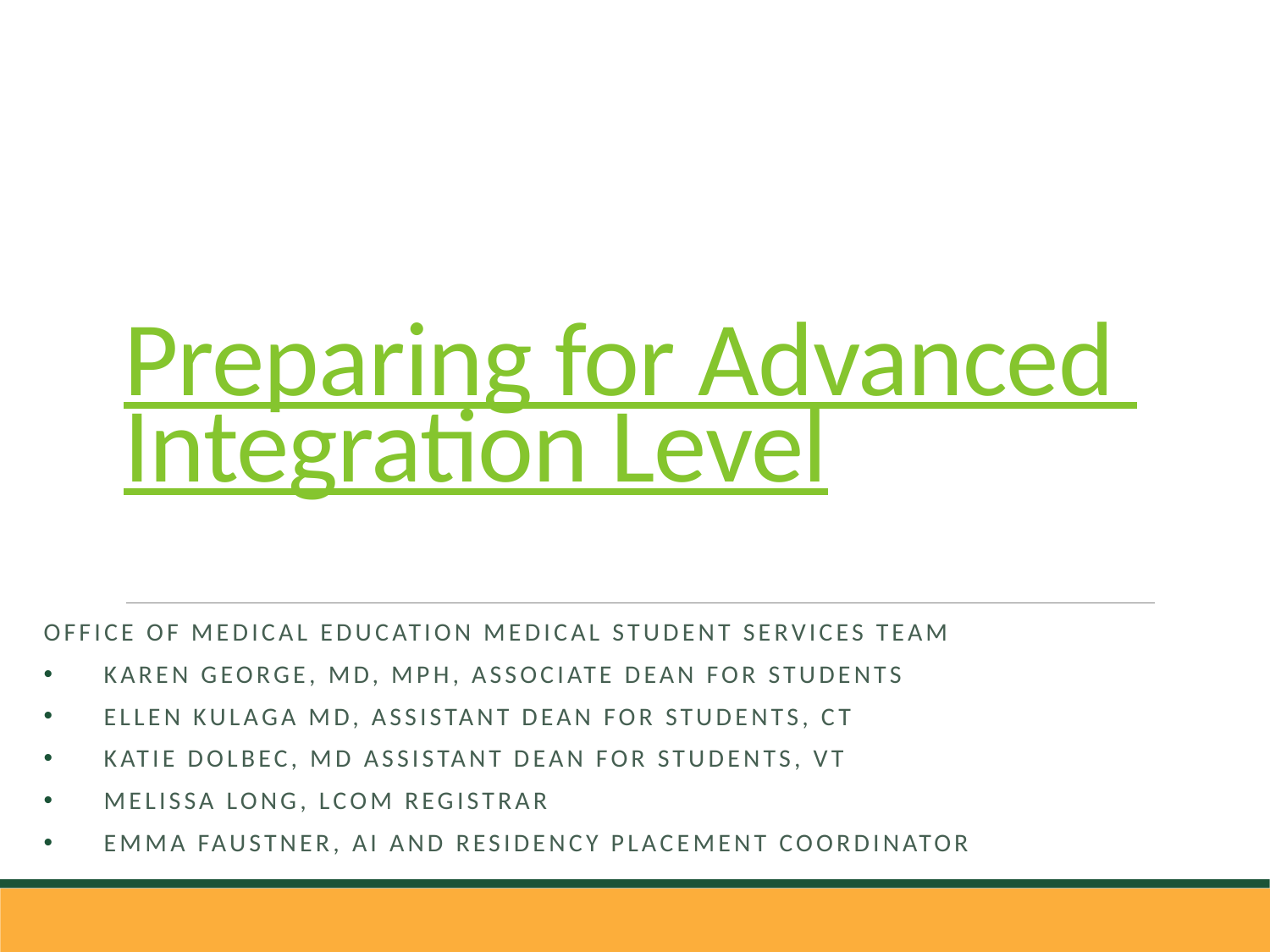

# Preparing for Advanced Integration Level
Office of Medical Education Medical Student Services Team
Karen George, MD, MPH, associate dean for students
Ellen kulaga MD, Assistant dean for students, ct
Katie DolBec, MD Assistant dean for students, Vt
Melissa long, Lcom registrar
Emma Faustner, Ai and residency placement coordinator